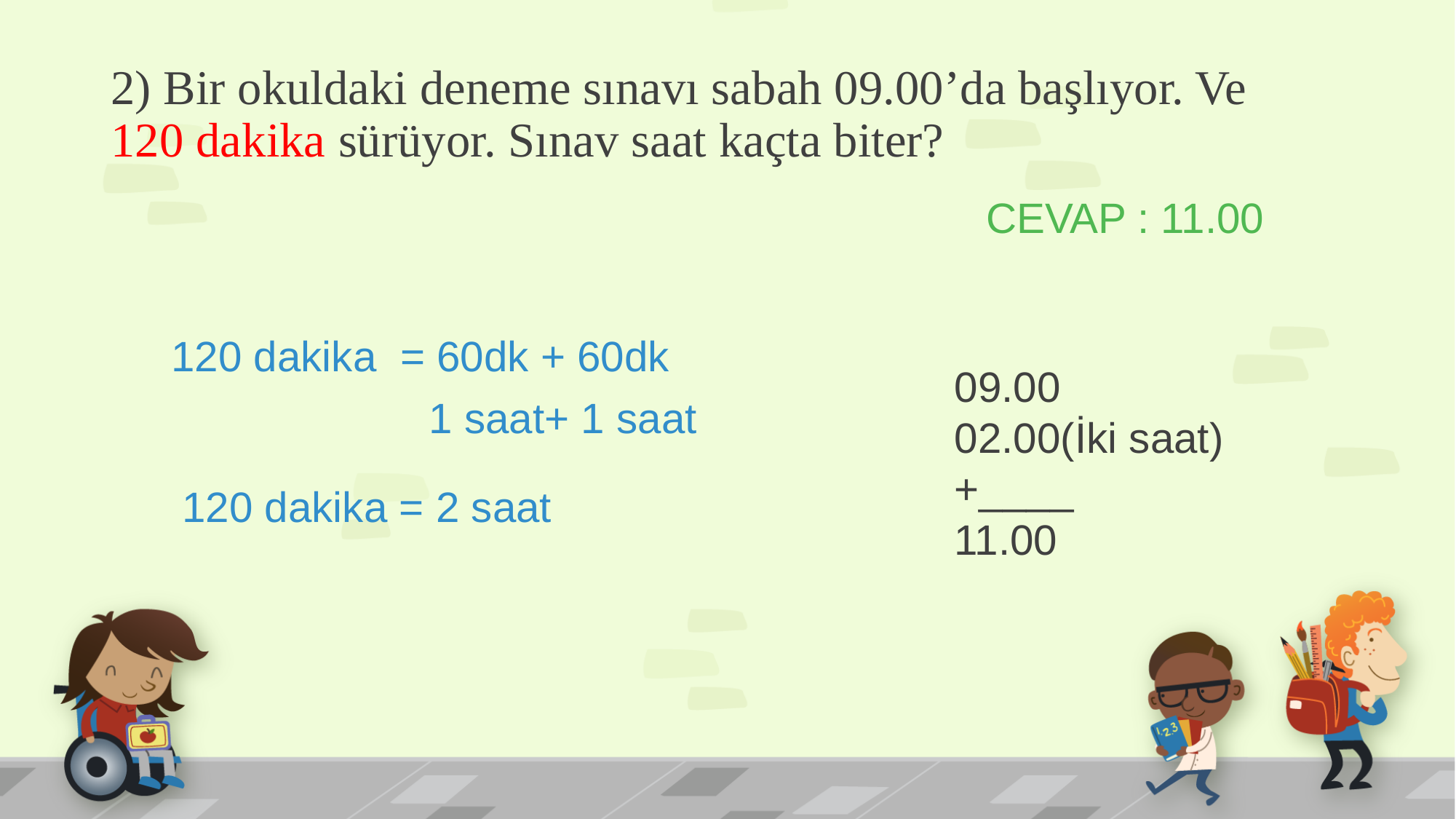

# 2) Bir okuldaki deneme sınavı sabah 09.00’da başlıyor. Ve 120 dakika sürüyor. Sınav saat kaçta biter?
CEVAP : 11.00
120 dakika  = 60dk + 60dk
09.00
02.00(İki saat)
+____
11.00
1 saat+ 1 saat
120 dakika = 2 saat